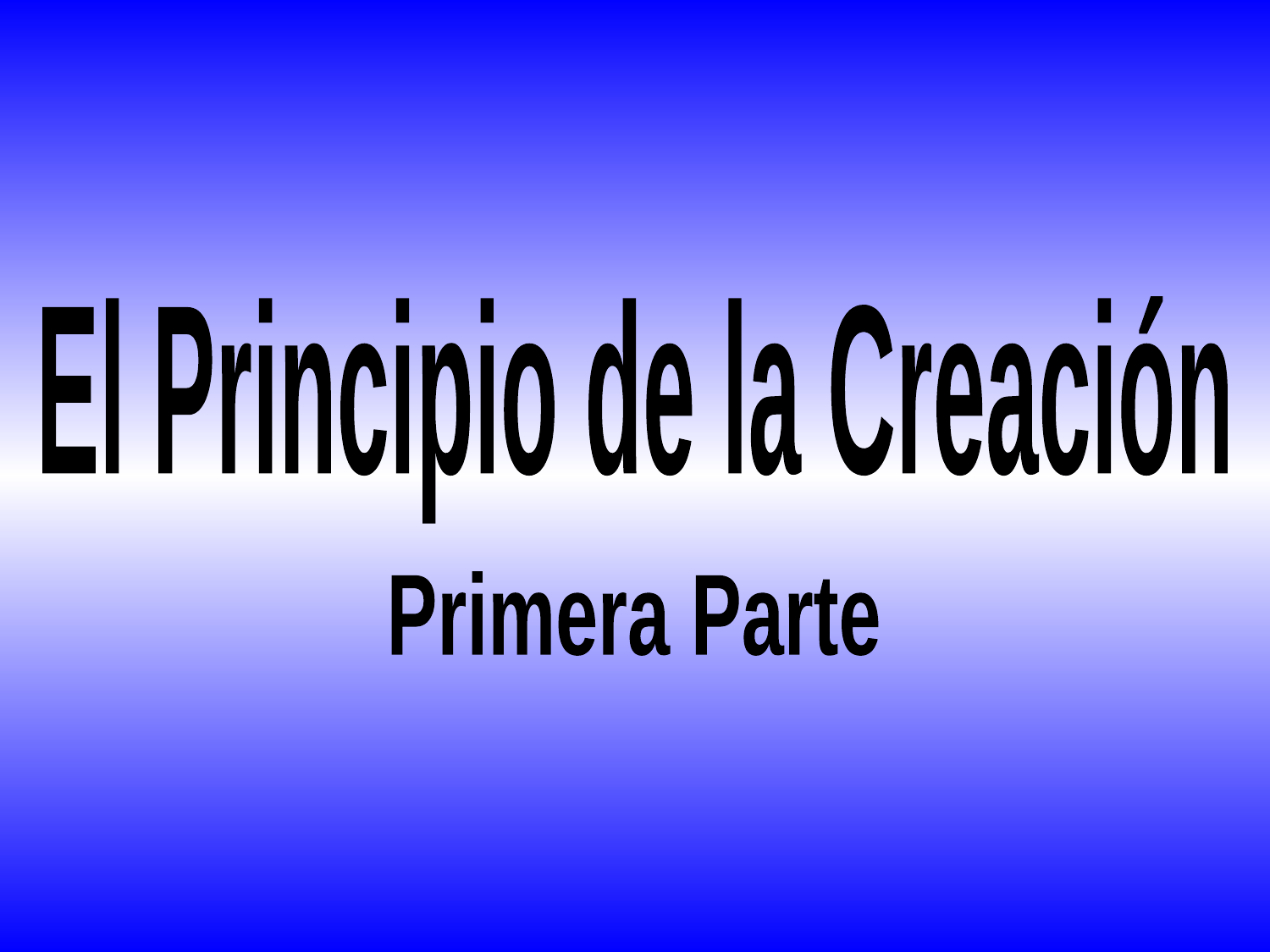

El Principio de la Creación
Primera Parte